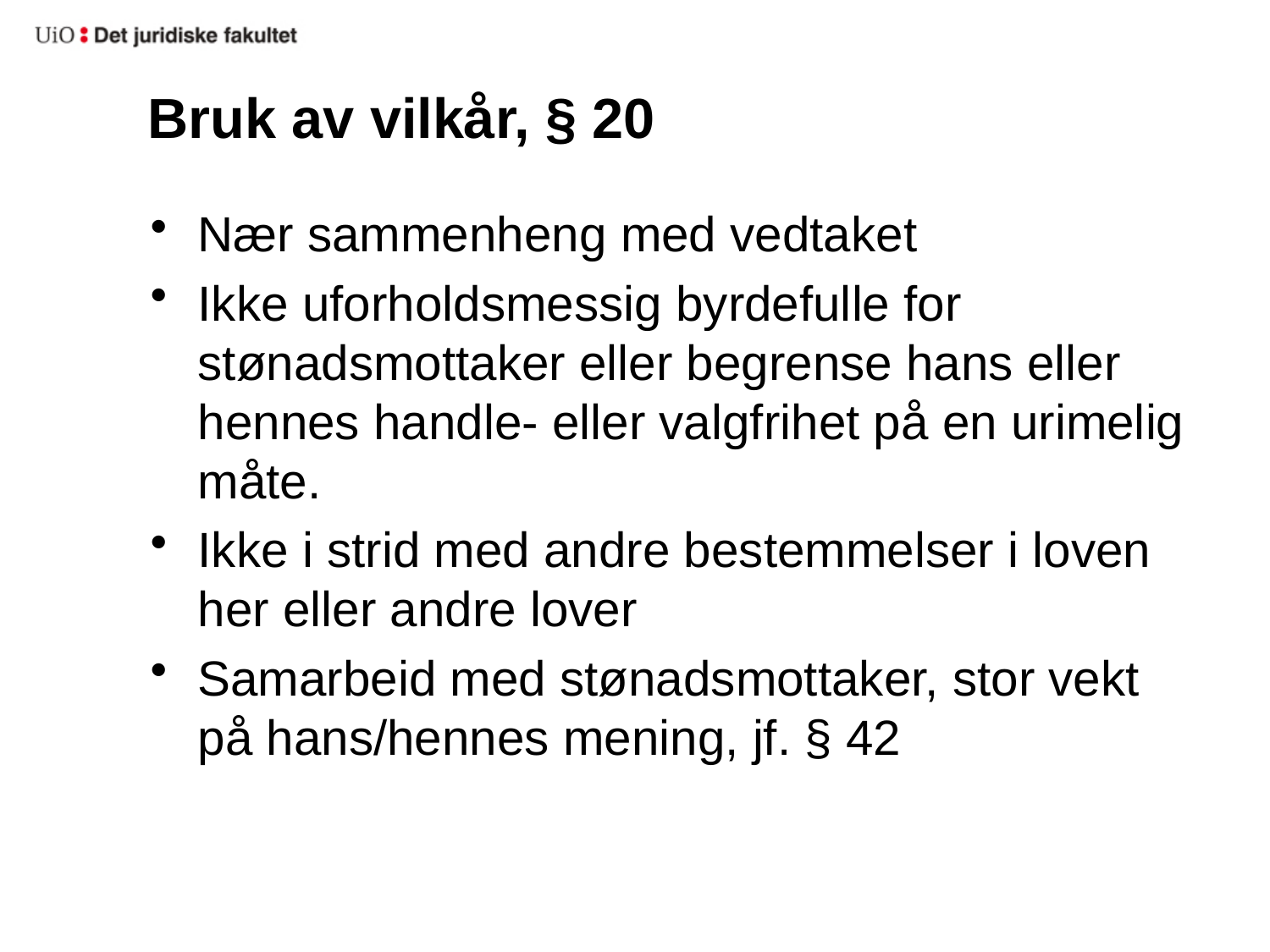

# Bruk av vilkår, § 20
Nær sammenheng med vedtaket
Ikke uforholdsmessig byrdefulle for stønadsmottaker eller begrense hans eller hennes handle- eller valgfrihet på en urimelig måte.
Ikke i strid med andre bestemmelser i loven her eller andre lover
Samarbeid med stønadsmottaker, stor vekt på hans/hennes mening, jf. § 42